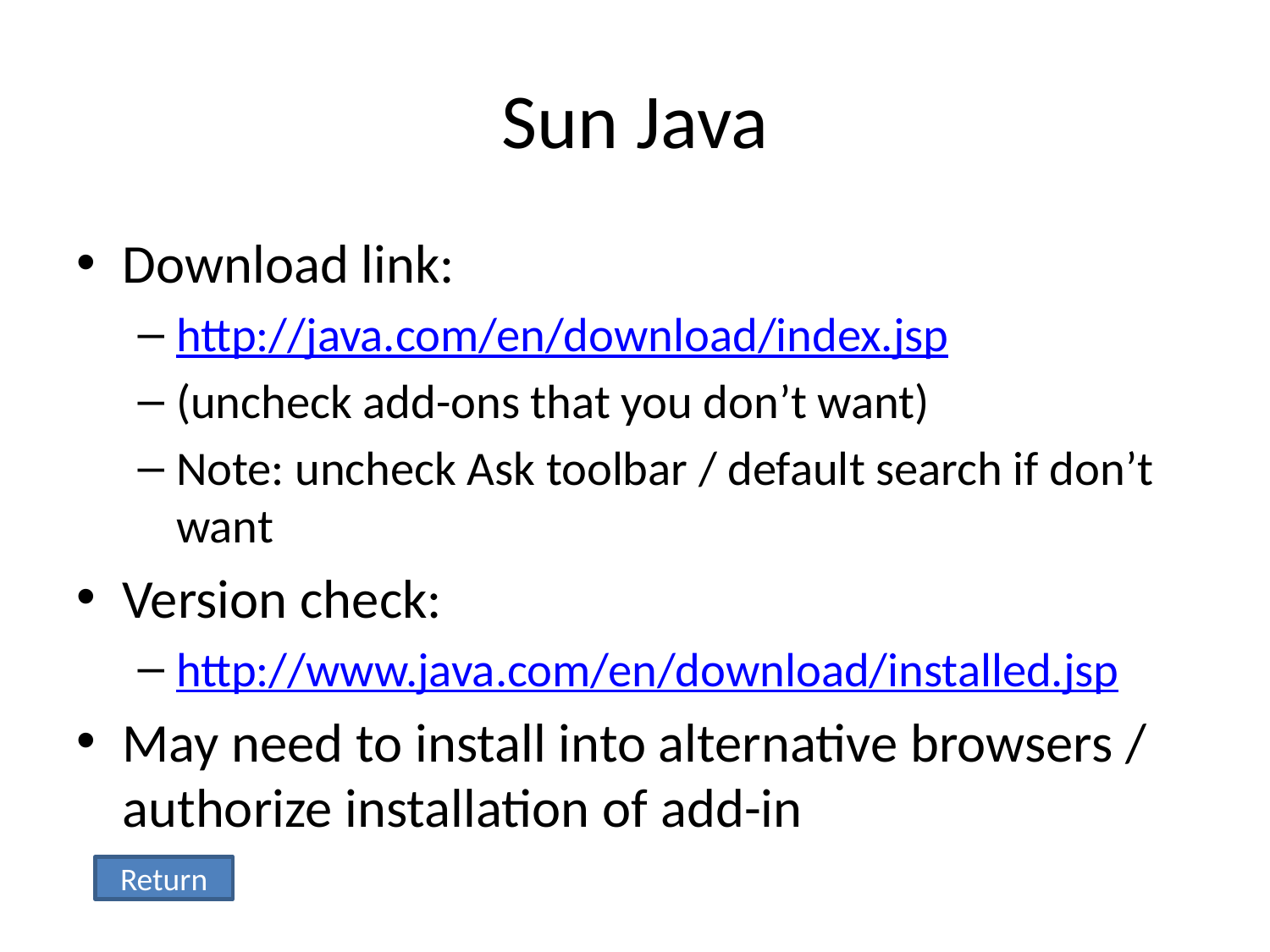

# Sun Java
Download link:
http://java.com/en/download/index.jsp
(uncheck add-ons that you don’t want)
Note: uncheck Ask toolbar / default search if don’t want
Version check:
http://www.java.com/en/download/installed.jsp
May need to install into alternative browsers / authorize installation of add-in

Return